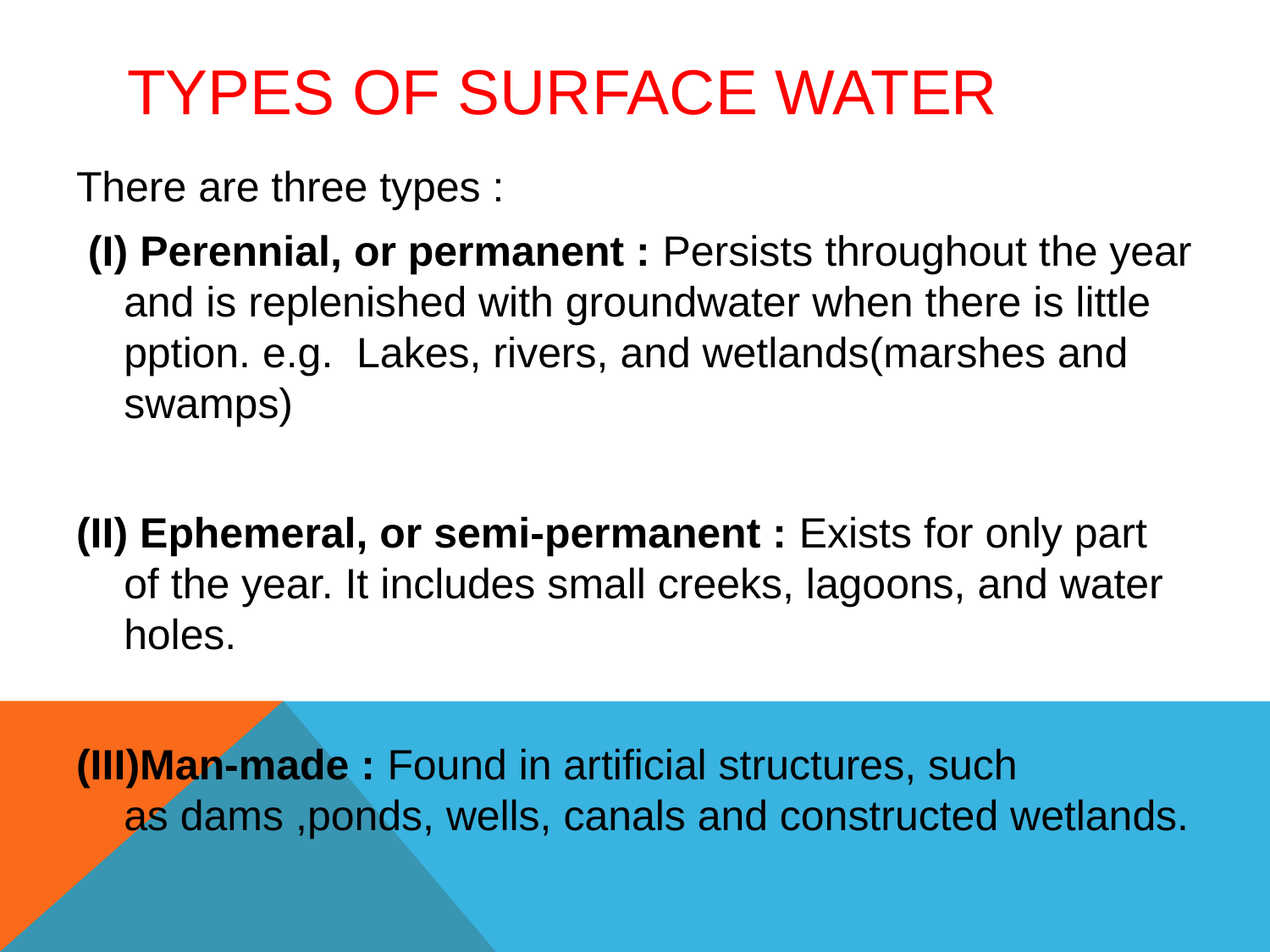

# types of surface water
There are three types :
 (I) Perennial, or permanent : Persists throughout the year and is replenished with groundwater when there is little pption. e.g.  Lakes, rivers, and wetlands(marshes and swamps)

(II) Ephemeral, or semi-permanent : Exists for only part of the year. It includes small creeks, lagoons, and water holes.

(III)Man-made : Found in artificial structures, such as dams ,ponds, wells, canals and constructed wetlands.